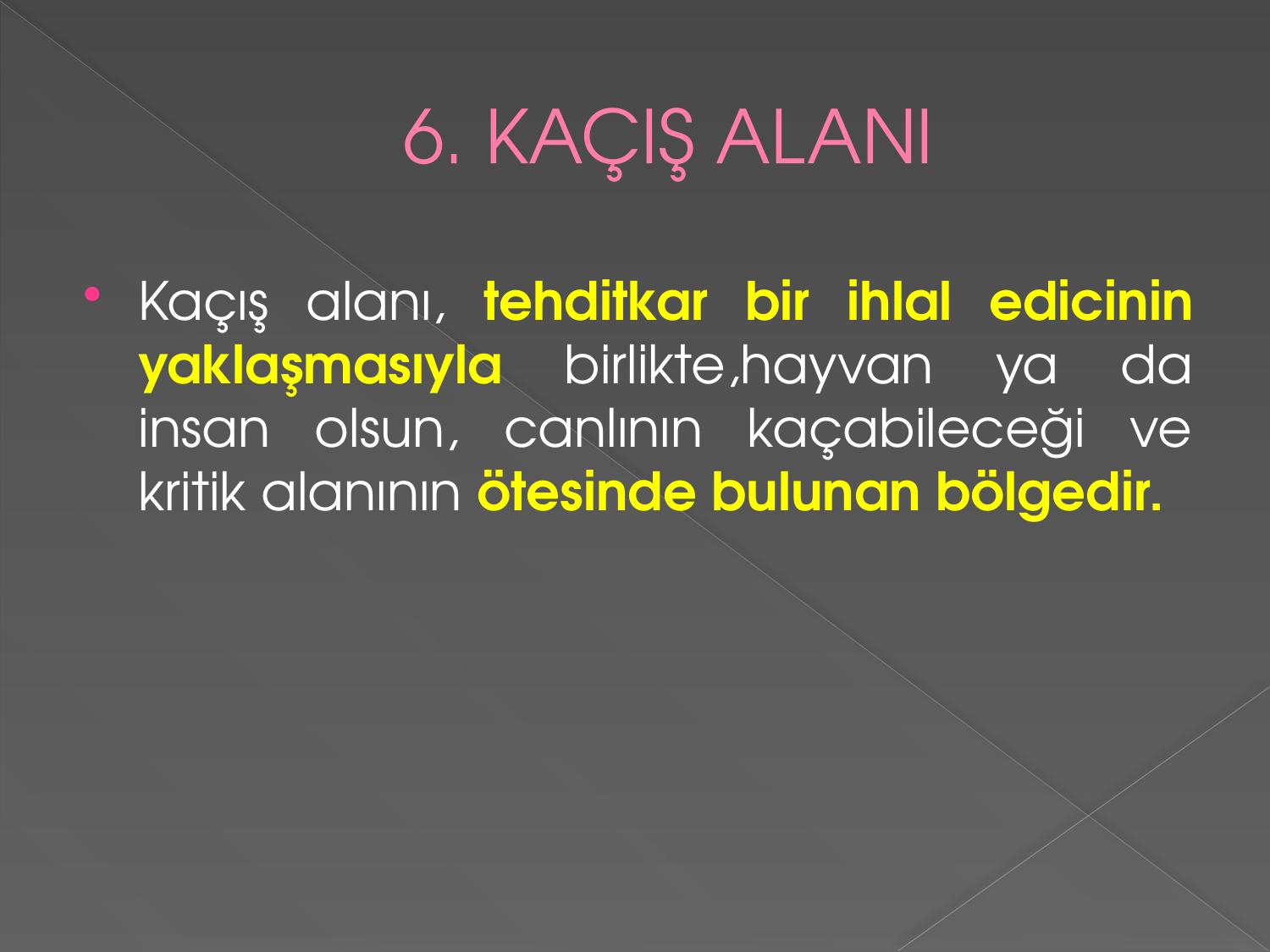

# 6. KAÇIŞ ALANI
Kaçış alanı, tehditkar bir ihlal edicinin yaklaşmasıyla birlikte,hayvan ya da insan olsun, canlının kaçabileceği ve kritik alanının ötesinde bulunan bölgedir.